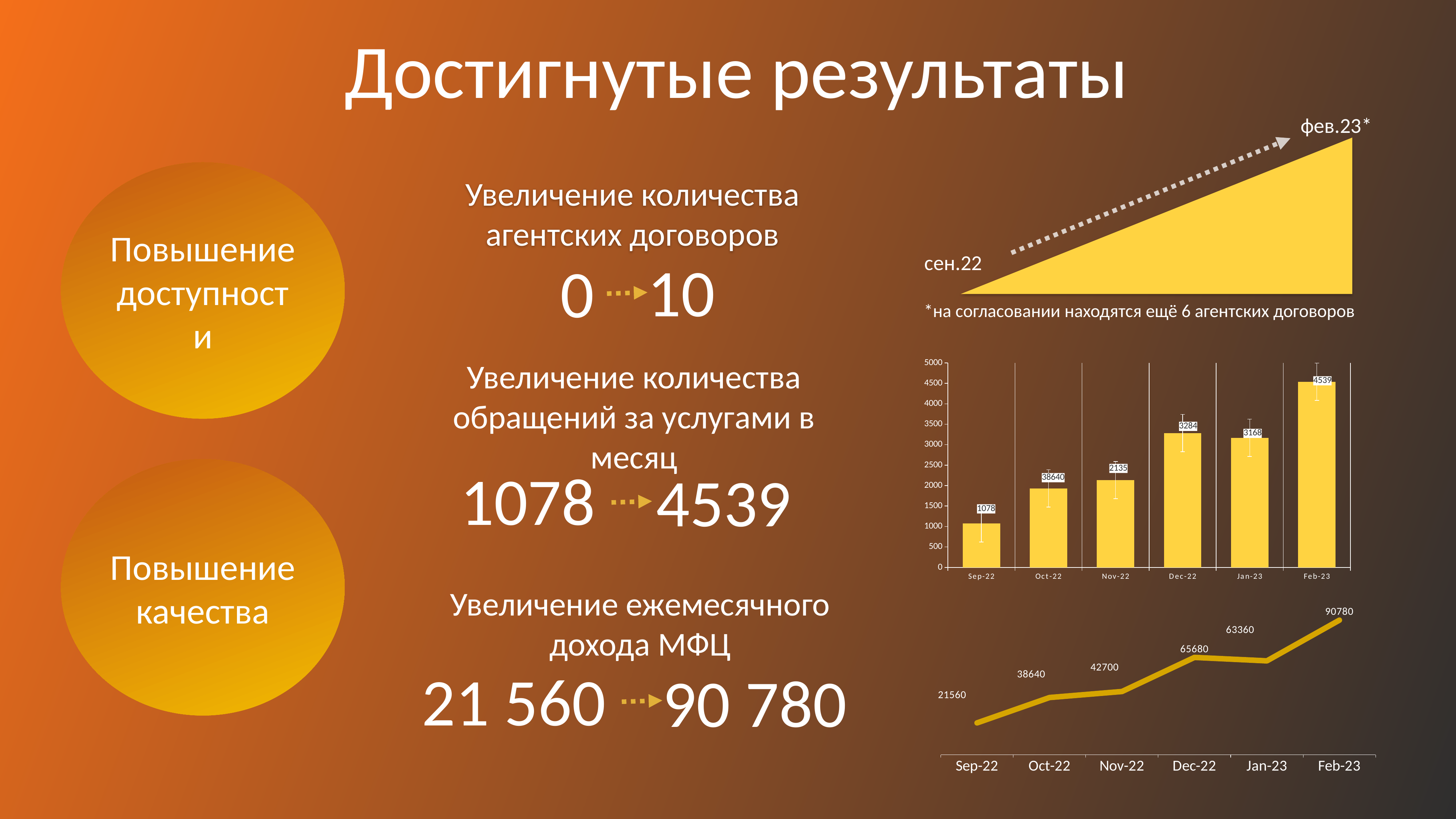

Достигнутые результаты
фев.23*

Повышение доступности
Увеличение количества агентских договоров
сен.22
10
0
*на согласовании находятся ещё 6 агентских договоров

### Chart

| Category | Столбец1 |
|---|---|
| 44805 | 1078.0 |
| 44835 | 1932.0 |
| 44866 | 2135.0 |
| 44896 | 3284.0 |
| 44927 | 3168.0 |
| 44958 | 4539.0 |
Увеличение количества обращений за услугами в месяц
1078
Повышение качества
4539

### Chart:

| Category |  Income |  Costs |
|---|---|---|
| 44805 | 21560.0 | None |
| 44835 | 38640.0 | None |
| 44866 | 42700.0 | None |
| 44896 | 65680.0 | None |
| 44927 | 63360.0 | None |
| 44958 | 90780.0 | None |
Увеличение ежемесячного дохода МФЦ
21 560
90 780